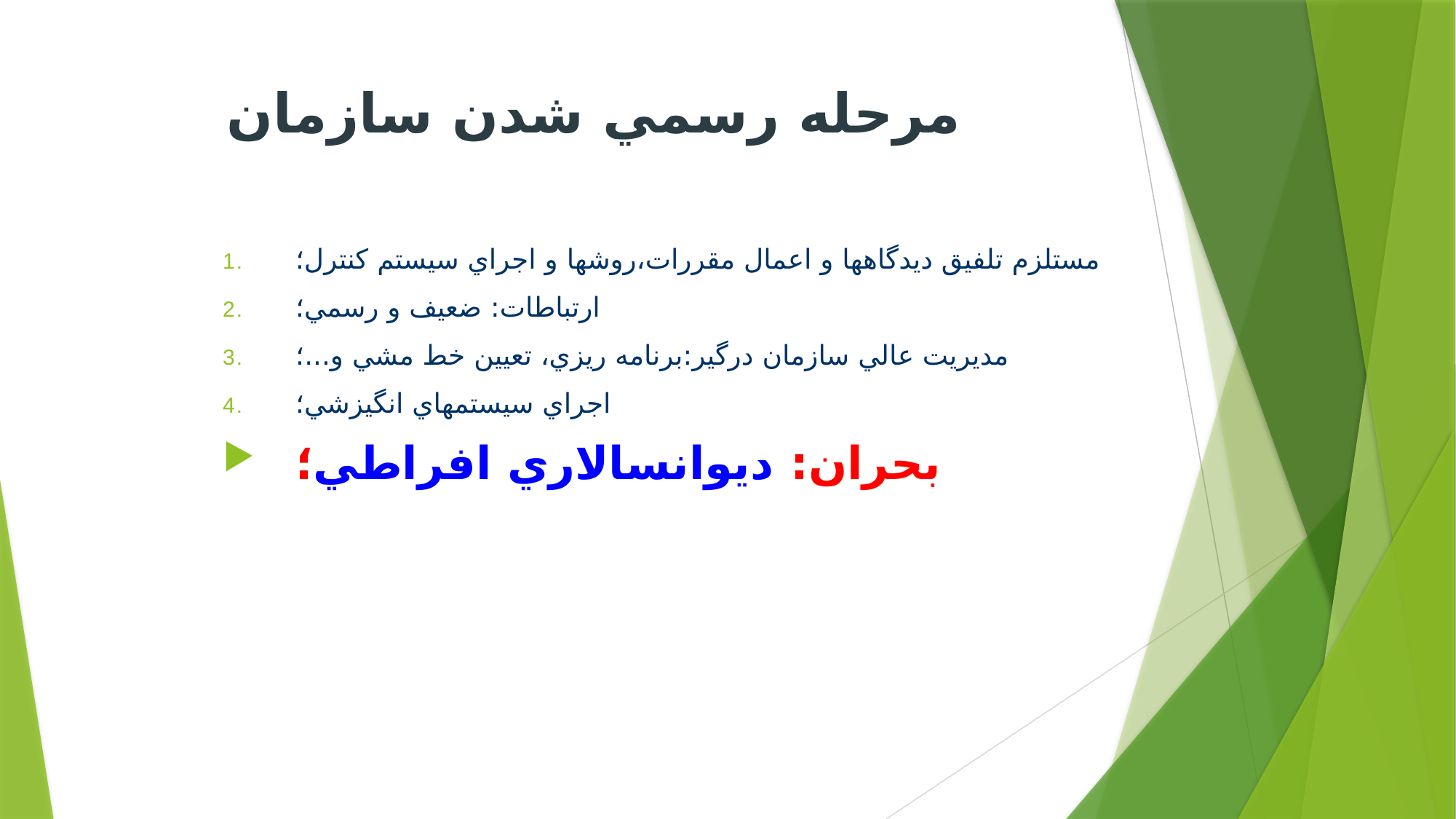

# مرحله رسمي شدن سازمان
مستلزم تلفيق ديدگاهها و اعمال مقررات،روشها و اجراي سيستم كنترل؛
ارتباطات: ضعيف و رسمي؛
مديريت عالي سازمان درگير:برنامه ريزي، تعيين خط مشي و...؛
اجراي سيستمهاي انگيزشي؛
بحران: ديوانسالاري افراطي؛